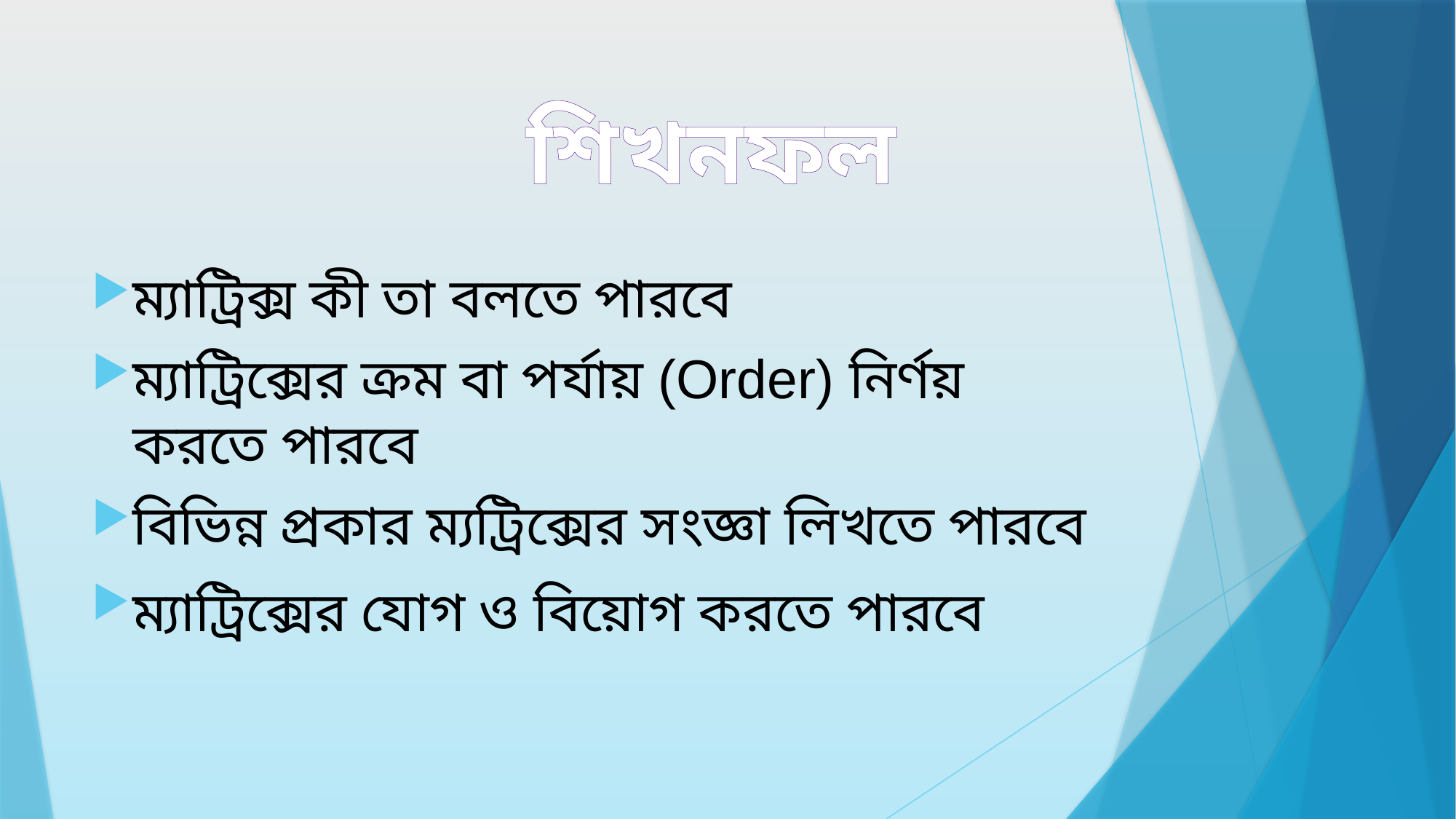

# শিখনফল
ম্যাট্রিক্স কী তা বলতে পারবে
ম্যাট্রিক্সের ক্রম বা পর্যায় (Order) নির্ণয় করতে পারবে
বিভিন্ন প্রকার ম্যট্রিক্সের সংজ্ঞা লিখতে পারবে
ম্যাট্রিক্সের যোগ ও বিয়োগ করতে পারবে